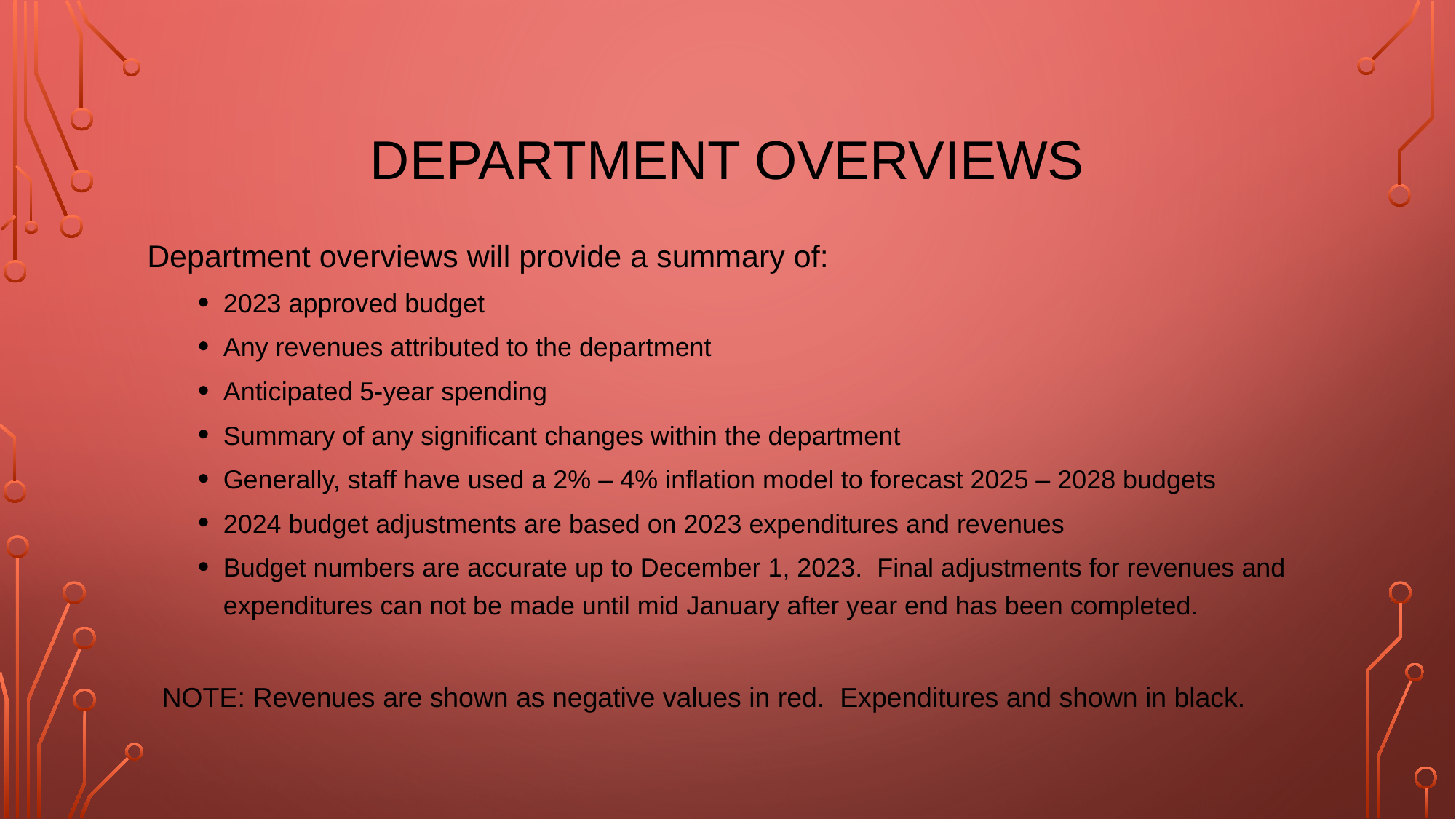

# Department overviews
Department overviews will provide a summary of:
2023 approved budget
Any revenues attributed to the department
Anticipated 5-year spending
Summary of any significant changes within the department
Generally, staff have used a 2% – 4% inflation model to forecast 2025 – 2028 budgets
2024 budget adjustments are based on 2023 expenditures and revenues
Budget numbers are accurate up to December 1, 2023.  Final adjustments for revenues and expenditures can not be made until mid January after year end has been completed.
NOTE: Revenues are shown as negative values in red.  Expenditures and shown in black.